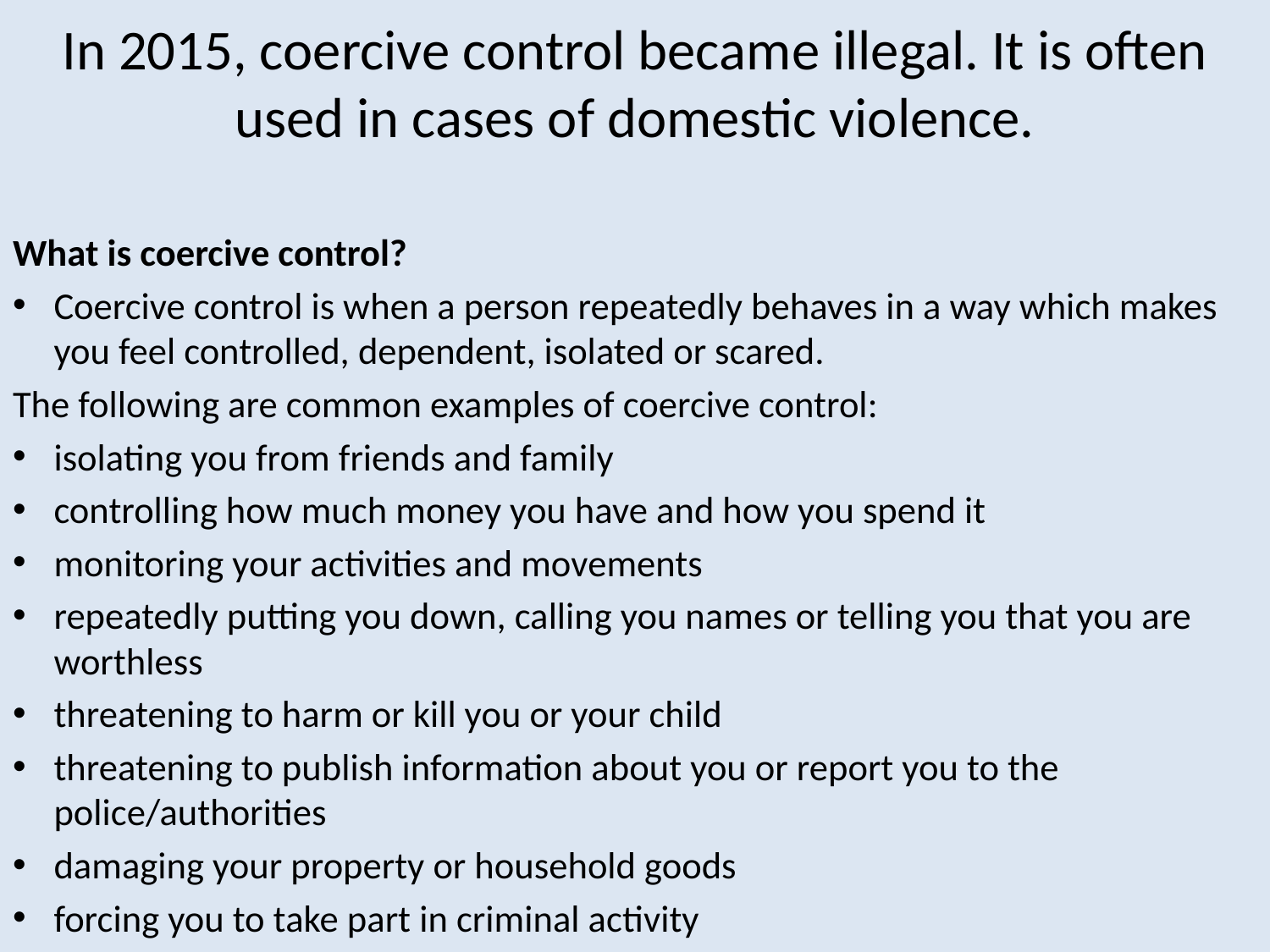

# In 2015, coercive control became illegal. It is often used in cases of domestic violence.
What is coercive control?
Coercive control is when a person repeatedly behaves in a way which makes you feel controlled, dependent, isolated or scared.
The following are common examples of coercive control:
isolating you from friends and family
controlling how much money you have and how you spend it
monitoring your activities and movements
repeatedly putting you down, calling you names or telling you that you are worthless
threatening to harm or kill you or your child
threatening to publish information about you or report you to the police/authorities
damaging your property or household goods
forcing you to take part in criminal activity